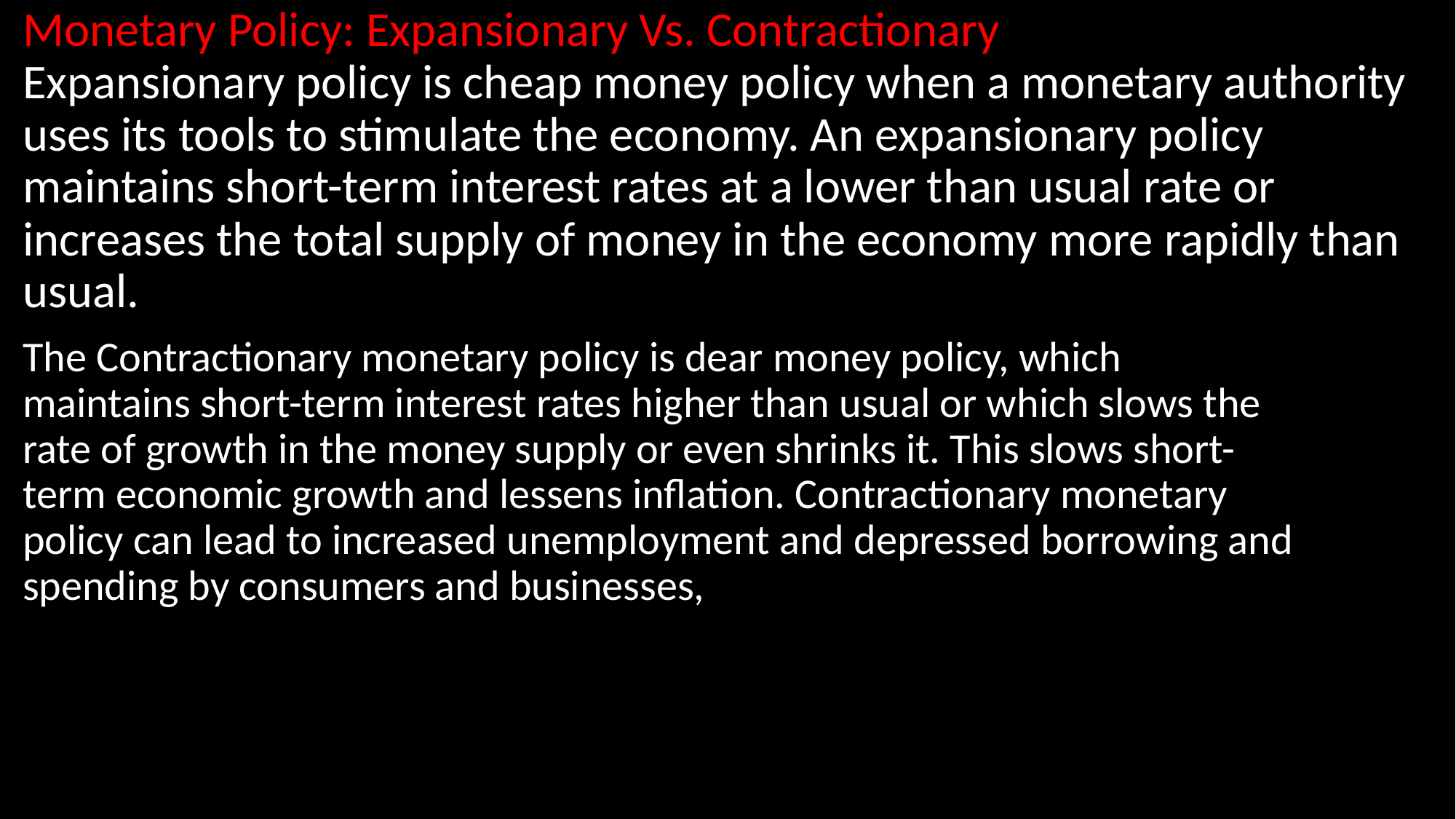

# Monetary Policy: Expansionary Vs. Contractionary Expansionary policy is cheap money policy when a monetary authority uses its tools to stimulate the economy. An expansionary policy maintains short-term interest rates at a lower than usual rate or increases the total supply of money in the economy more rapidly than usual.
The Contractionary monetary policy is dear money policy, which maintains short-term interest rates higher than usual or which slows the rate of growth in the money supply or even shrinks it. This slows short-term economic growth and lessens inflation. Contractionary monetary policy can lead to increased unemployment and depressed borrowing and spending by consumers and businesses,